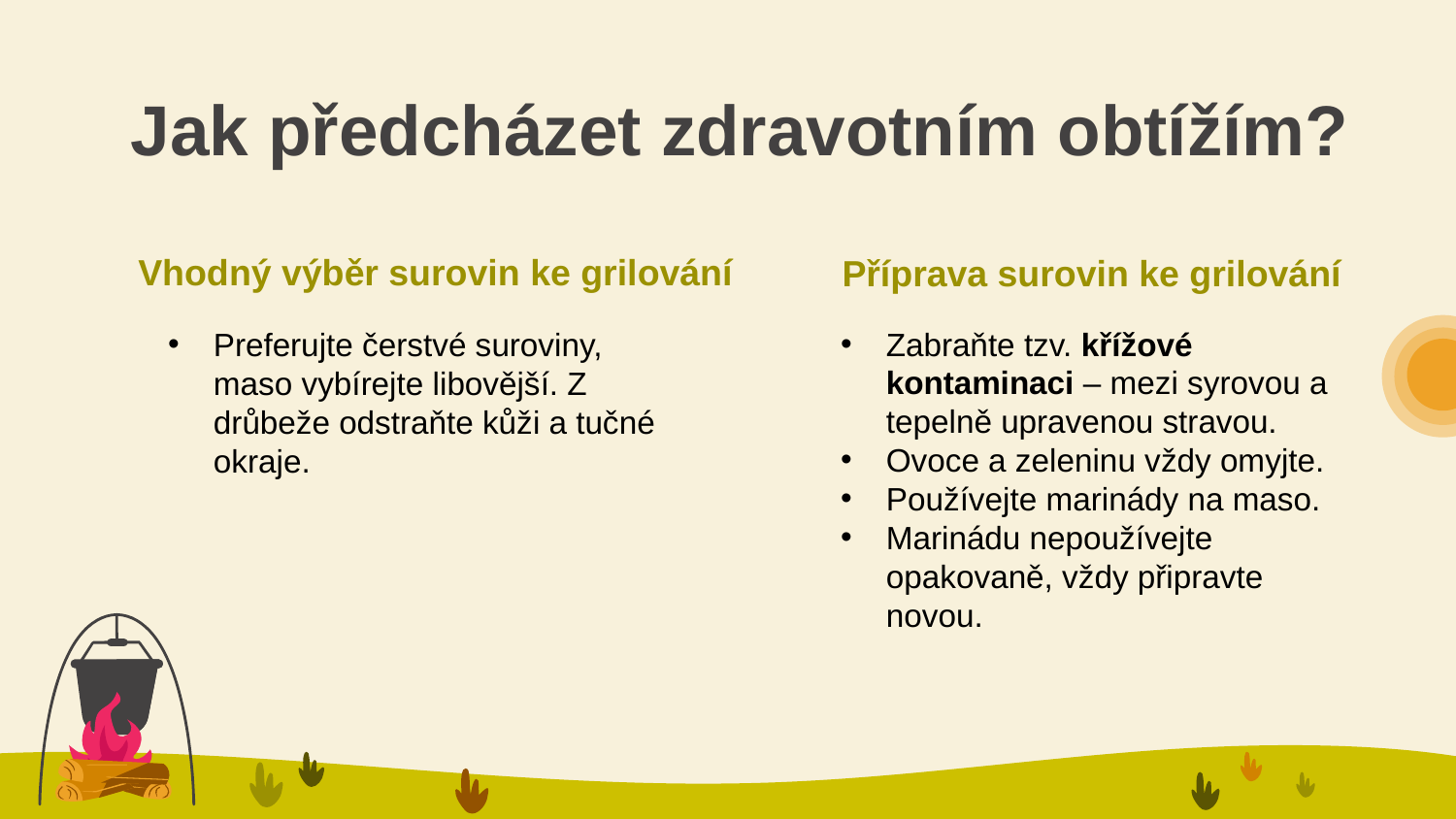

# Jak předcházet zdravotním obtížím?
Vhodný výběr surovin ke grilování
Příprava surovin ke grilování
Zabraňte tzv. křížové kontaminaci – mezi syrovou a tepelně upravenou stravou.
Ovoce a zeleninu vždy omyjte.
Používejte marinády na maso.
Marinádu nepoužívejte opakovaně, vždy připravte novou.
Preferujte čerstvé suroviny, maso vybírejte libovější. Z drůbeže odstraňte kůži a tučné okraje.